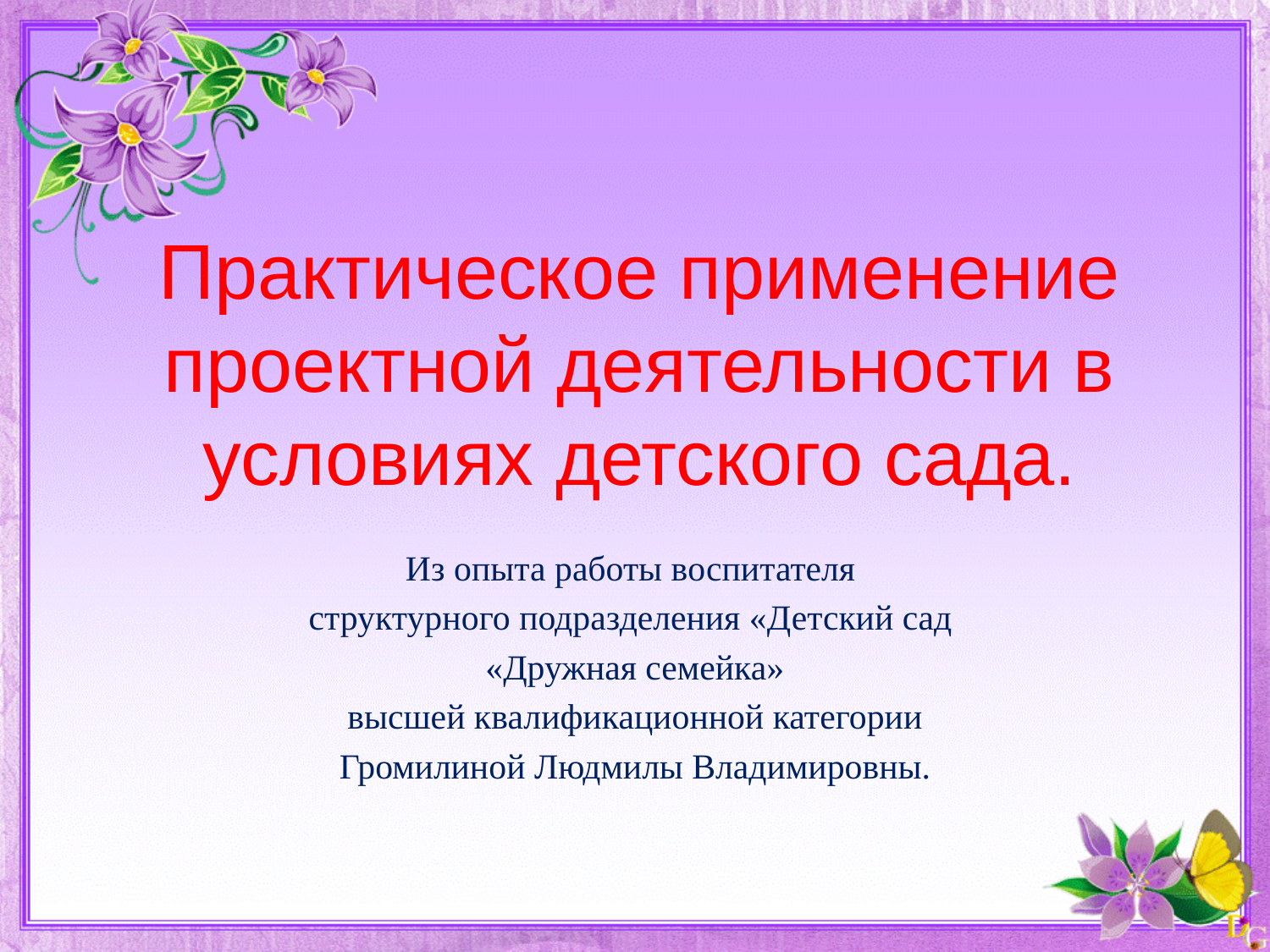

# Практическое применение проектной деятельности в условиях детского сада.
Из опыта работы воспитателя
структурного подразделения «Детский сад
«Дружная семейка»
 высшей квалификационной категории
Громилиной Людмилы Владимировны.